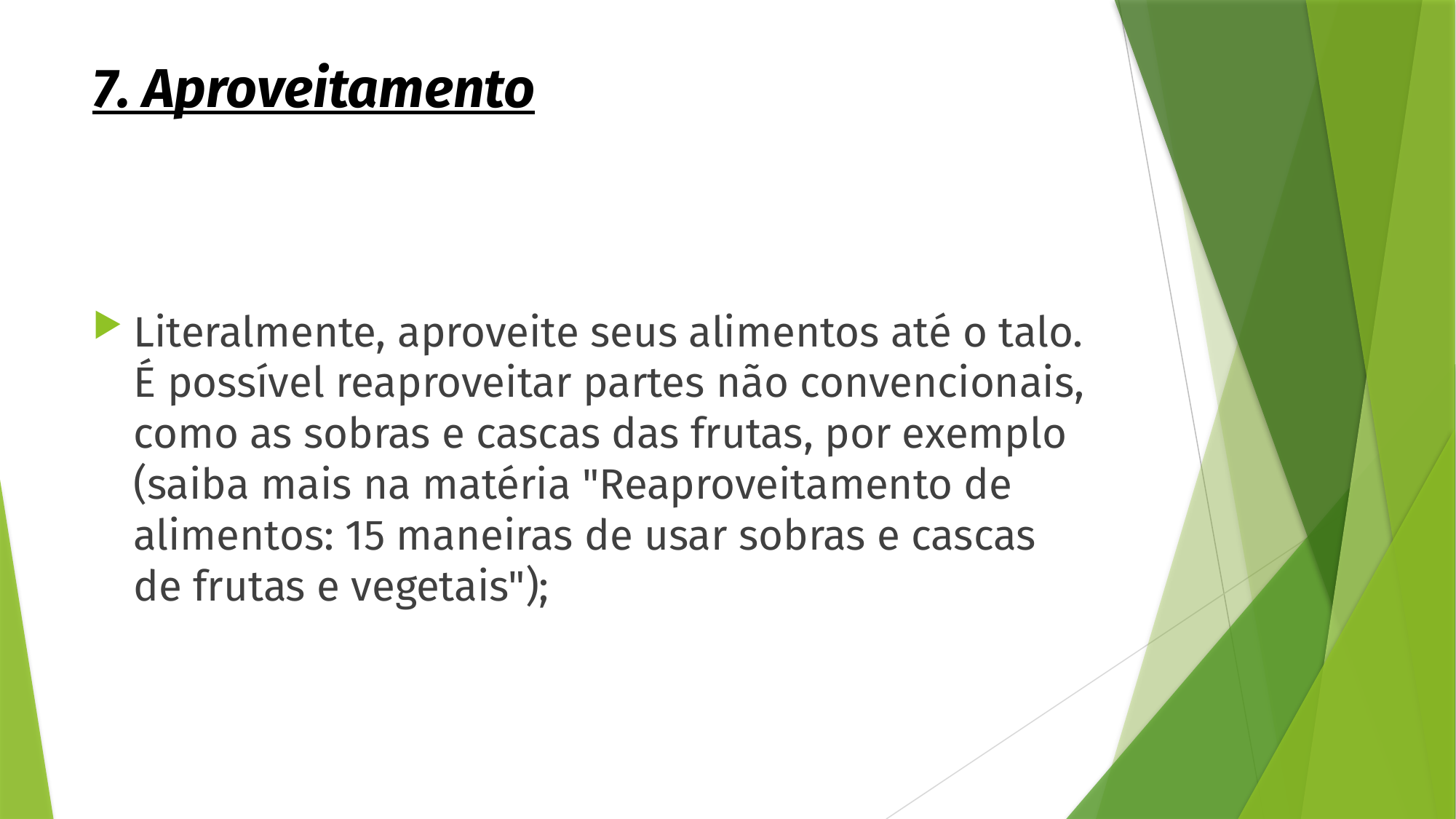

# 7. Aproveitamento
Literalmente, aproveite seus alimentos até o talo. É possível reaproveitar partes não convencionais, como as sobras e cascas das frutas, por exemplo (saiba mais na matéria "Reaproveitamento de alimentos: 15 maneiras de usar sobras e cascas de frutas e vegetais");